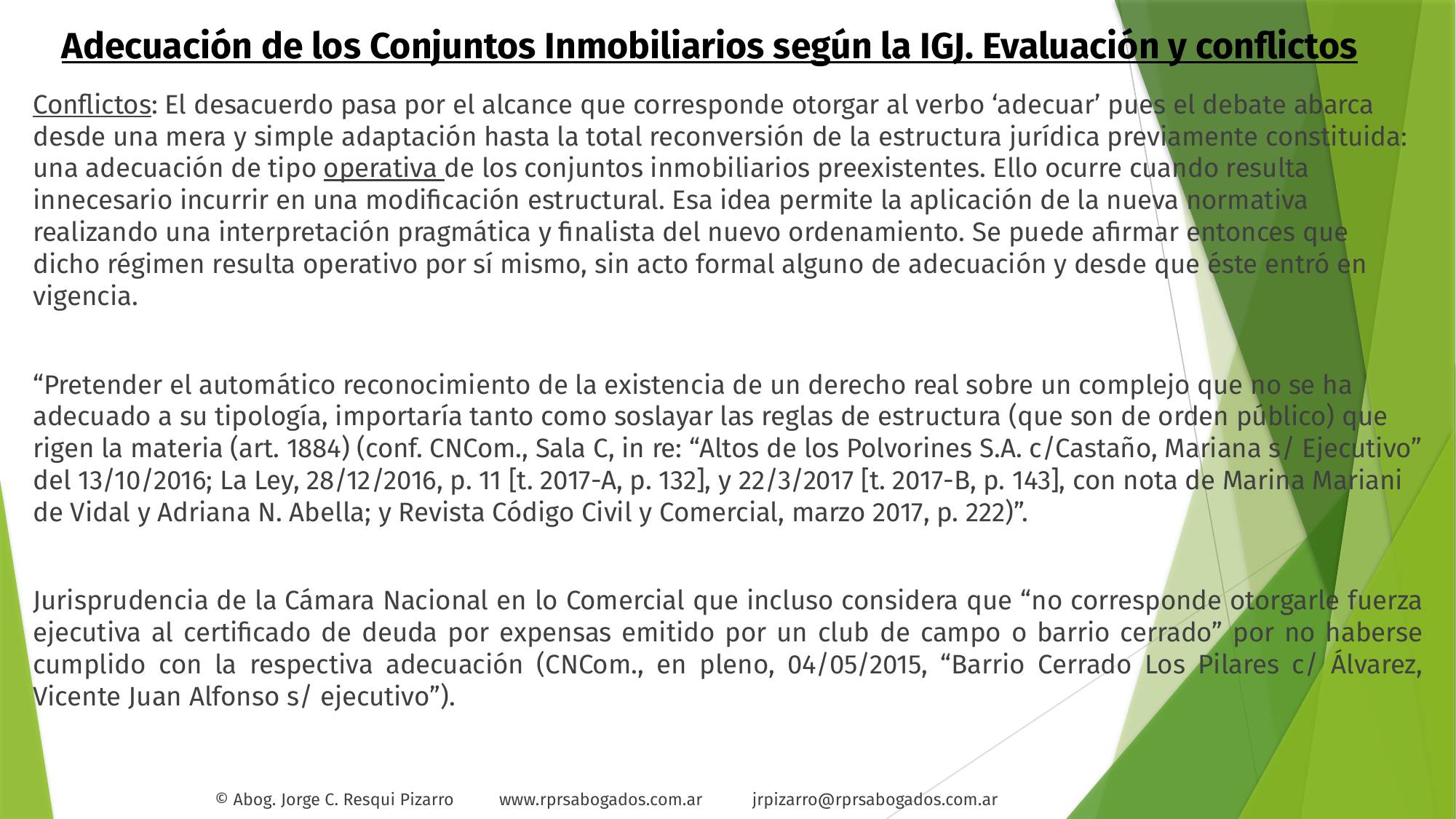

# Adecuación de los Conjuntos Inmobiliarios según la IGJ. Evaluación y conflictos
Conflictos: El desacuerdo pasa por el alcance que corresponde otorgar al verbo ‘adecuar’ pues el debate abarca desde una mera y simple adaptación hasta la total reconversión de la estructura jurídica previamente constituida: una adecuación de tipo operativa de los conjuntos inmobiliarios preexistentes. Ello ocurre cuando resulta innecesario incurrir en una modificación estructural. Esa idea permite la aplicación de la nueva normativa realizando una interpretación pragmática y finalista del nuevo ordenamiento. Se puede afirmar entonces que dicho régimen resulta operativo por sí mismo, sin acto formal alguno de adecuación y desde que éste entró en vigencia.

“Pretender el automático reconocimiento de la existencia de un derecho real sobre un complejo que no se ha adecuado a su tipología, importaría tanto como soslayar las reglas de estructura (que son de orden público) que rigen la materia (art. 1884) (conf. CNCom., Sala C, in re: “Altos de los Polvorines S.A. c/Castaño, Mariana s/ Ejecutivo” del 13/10/2016; La Ley, 28/12/2016, p. 11 [t. 2017-A, p. 132], y 22/3/2017 [t. 2017-B, p. 143], con nota de Marina Mariani de Vidal y Adriana N. Abella; y Revista Código Civil y Comercial, marzo 2017, p. 222)”.

Jurisprudencia de la Cámara Nacional en lo Comercial que incluso considera que “no corresponde otorgarle fuerza ejecutiva al certificado de deuda por expensas emitido por un club de campo o barrio cerrado” por no haberse cumplido con la respectiva adecuación (CNCom., en pleno, 04/05/2015, “Barrio Cerrado Los Pilares c/ Álvarez, Vicente Juan Alfonso s/ ejecutivo”).

                                        © Abog. Jorge C. Resqui Pizarro          www.rprsabogados.com.ar           jrpizarro@rprsabogados.com.ar